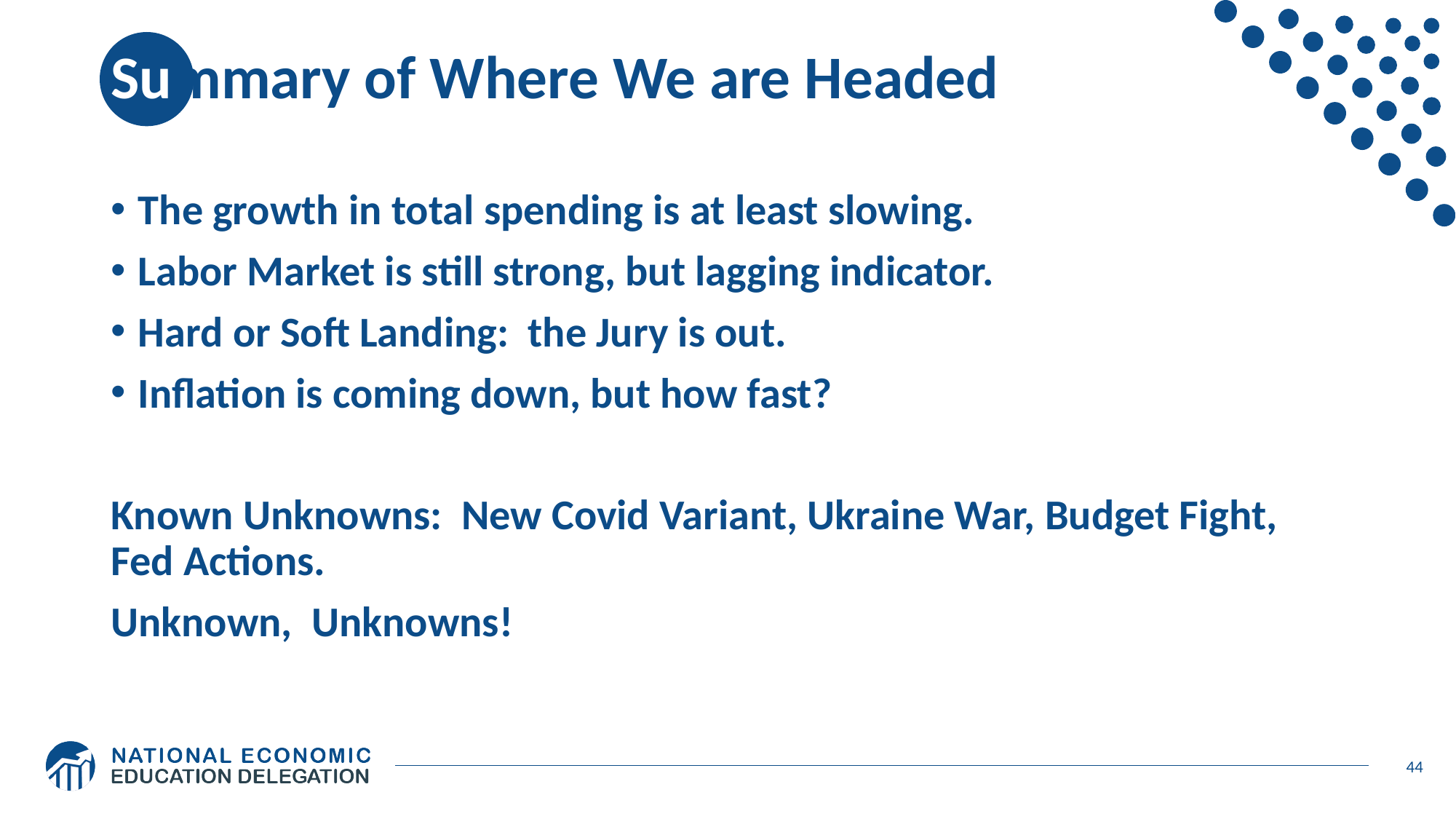

# Summary of Where We are Headed
The growth in total spending is at least slowing.
Labor Market is still strong, but lagging indicator.
Hard or Soft Landing:  the Jury is out.
Inflation is coming down, but how fast?

Known Unknowns:  New Covid Variant, Ukraine War, Budget Fight, Fed Actions.
Unknown,  Unknowns!

44